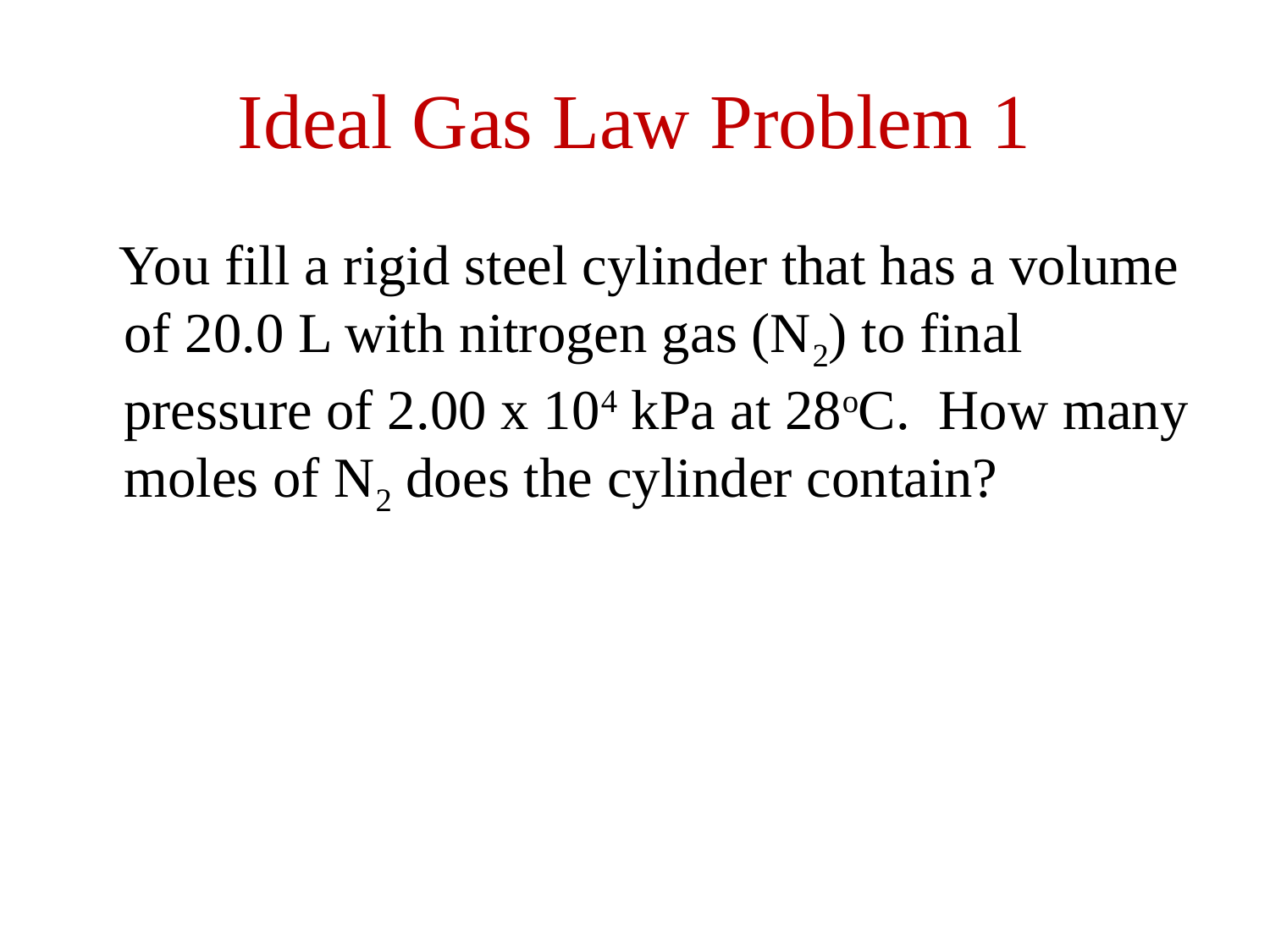

# Ideal Gas Law Problem 1
   You fill a rigid steel cylinder that has a volume of 20.0 L with nitrogen gas (N2) to final pressure of 2.00 x 104 kPa at 28oC.  How many moles of N2 does the cylinder contain?